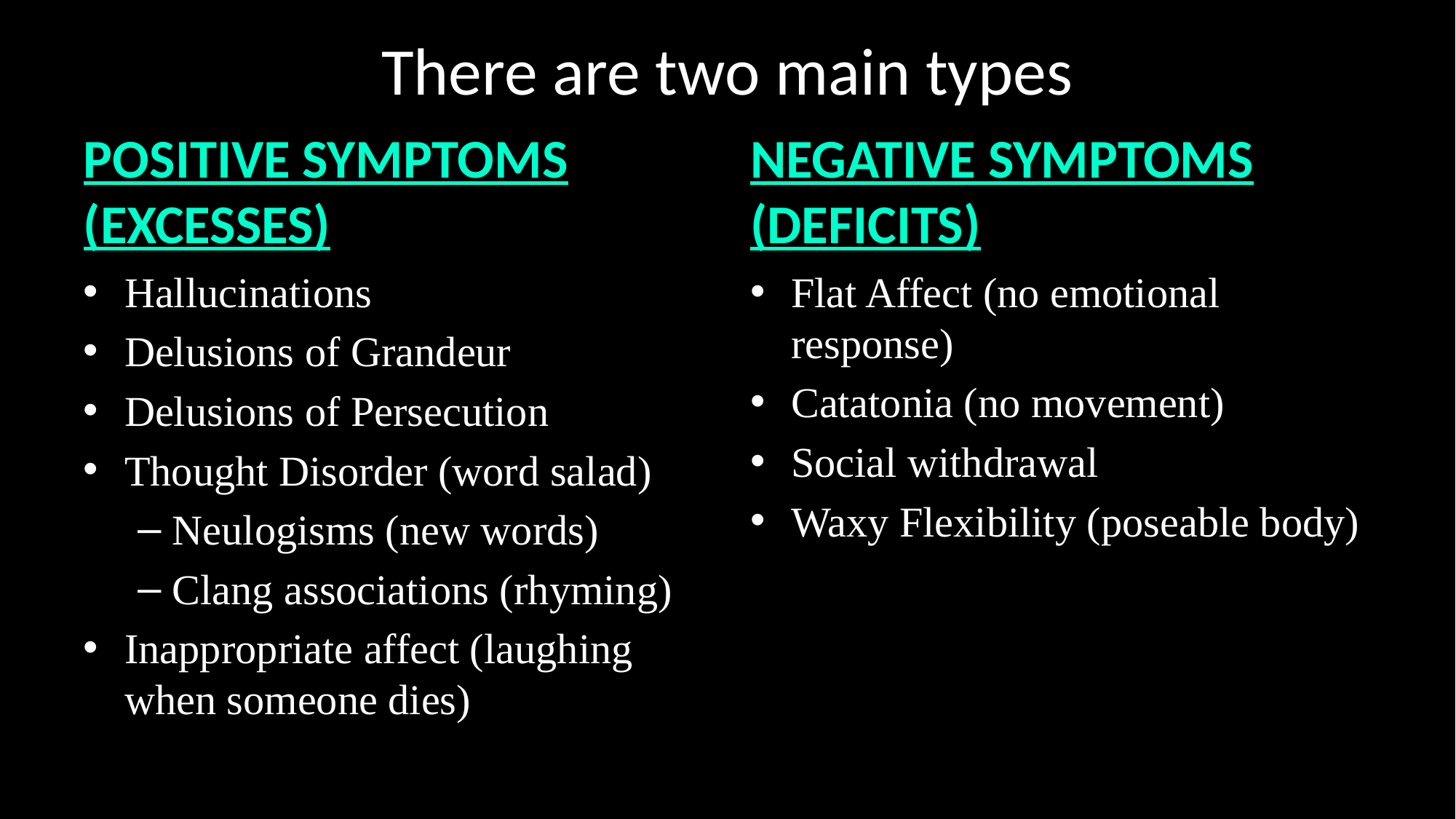

# There are two main types
POSITIVE SYMPTOMS (EXCESSES)
NEGATIVE SYMPTOMS (DEFICITS)
Hallucinations
Delusions of Grandeur
Delusions of Persecution
Thought Disorder (word salad)
Neulogisms (new words)
Clang associations (rhyming)
Inappropriate affect (laughing when someone dies)

Flat Affect (no emotional response)
Catatonia (no movement)
Social withdrawal
Waxy Flexibility (poseable body)